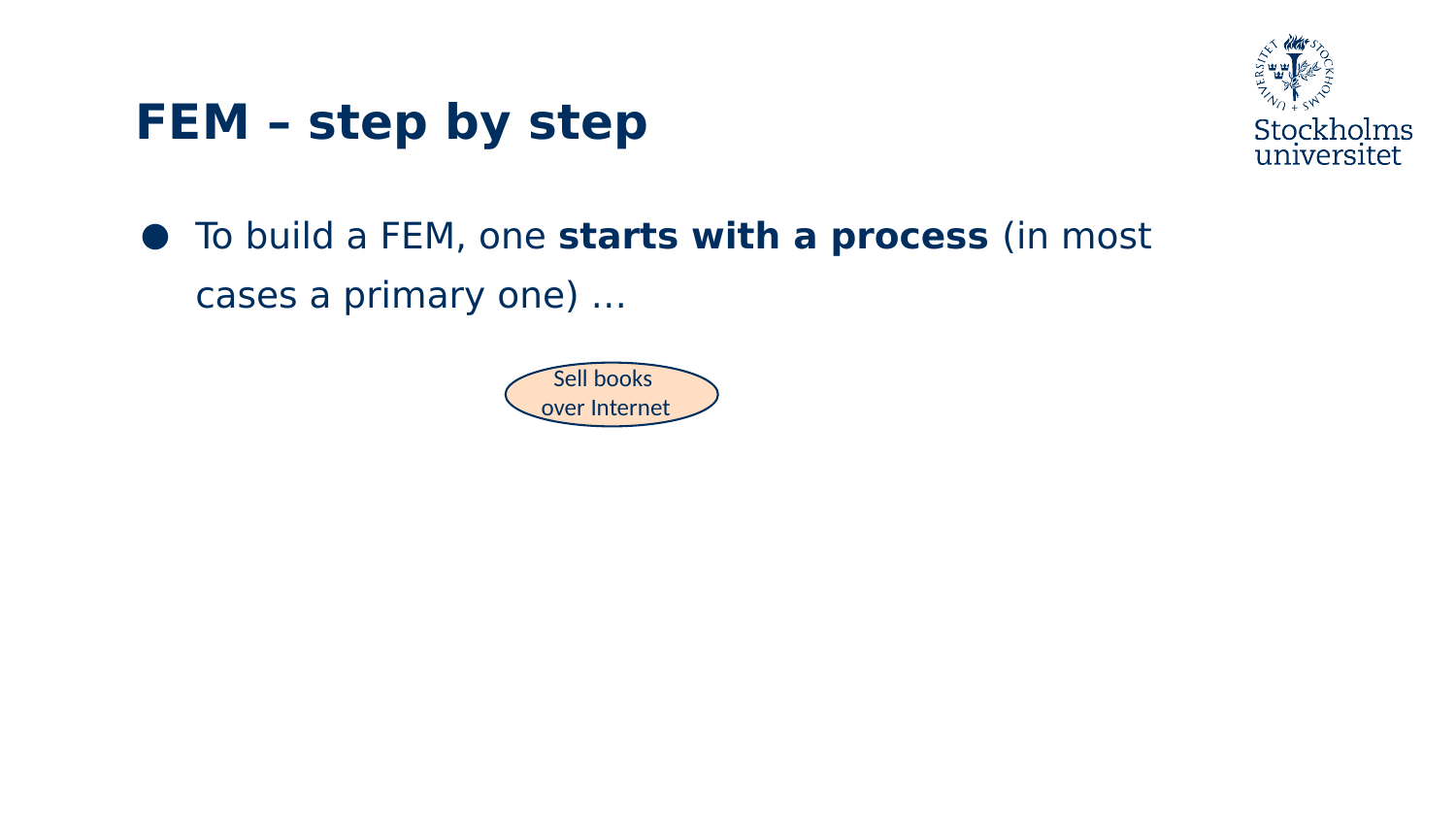

# FEM – step by step
To build a FEM, one starts with a process (in most cases a primary one) …
Sell books
over Internet